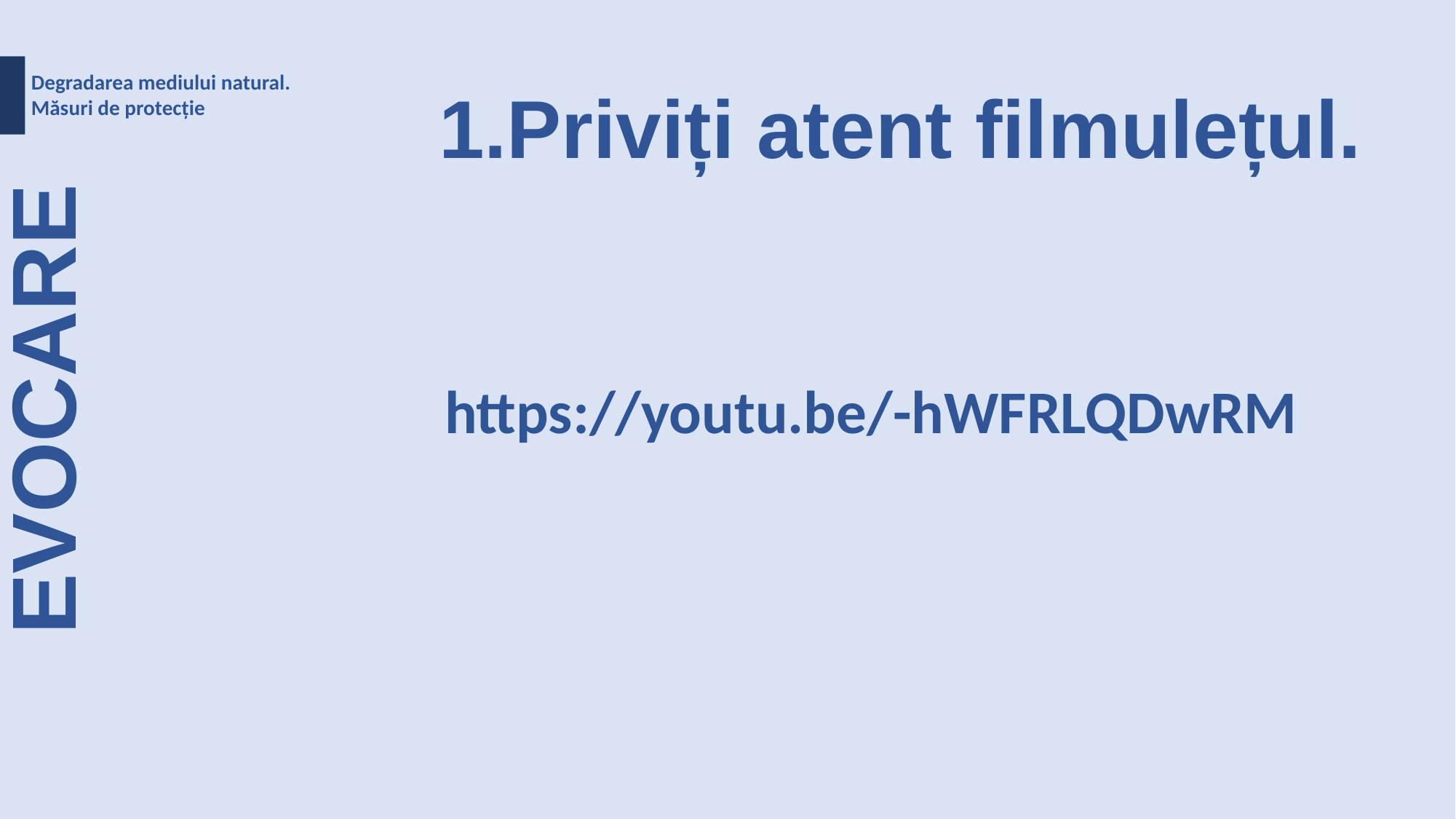

Degradarea mediului natural.
Măsuri de protecție
1.Priviți atent filmulețul.
EVOCARE
https://youtu.be/-hWFRLQDwRM